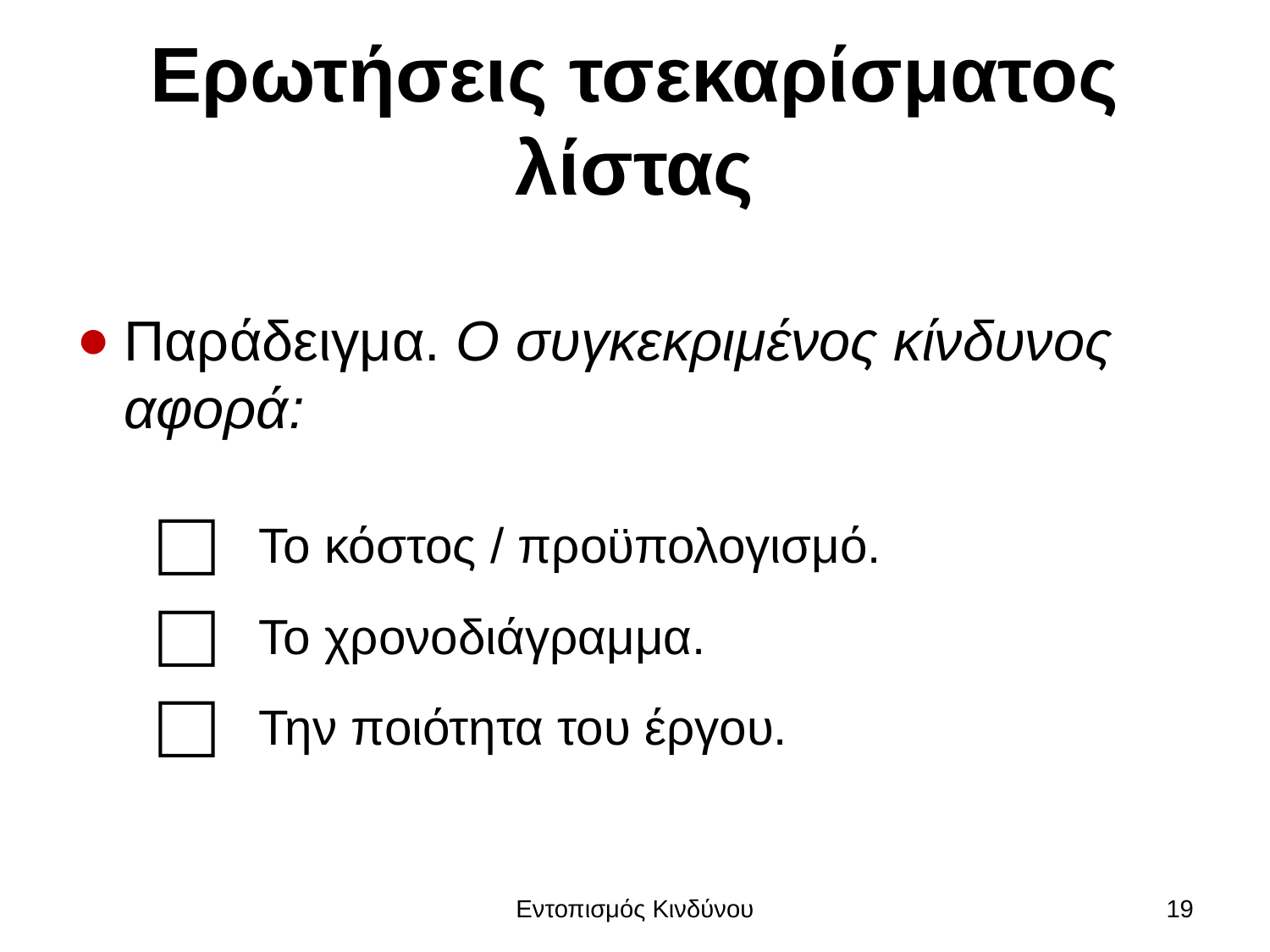

# Ερωτήσεις τσεκαρίσματος λίστας

Παράδειγμα. Ο συγκεκριμένος κίνδυνος αφορά:
Το κόστος / προϋπολογισμό.
Το χρονοδιάγραμμα.
Την ποιότητα του έργου.

Εντοπισμός Κινδύνου
19